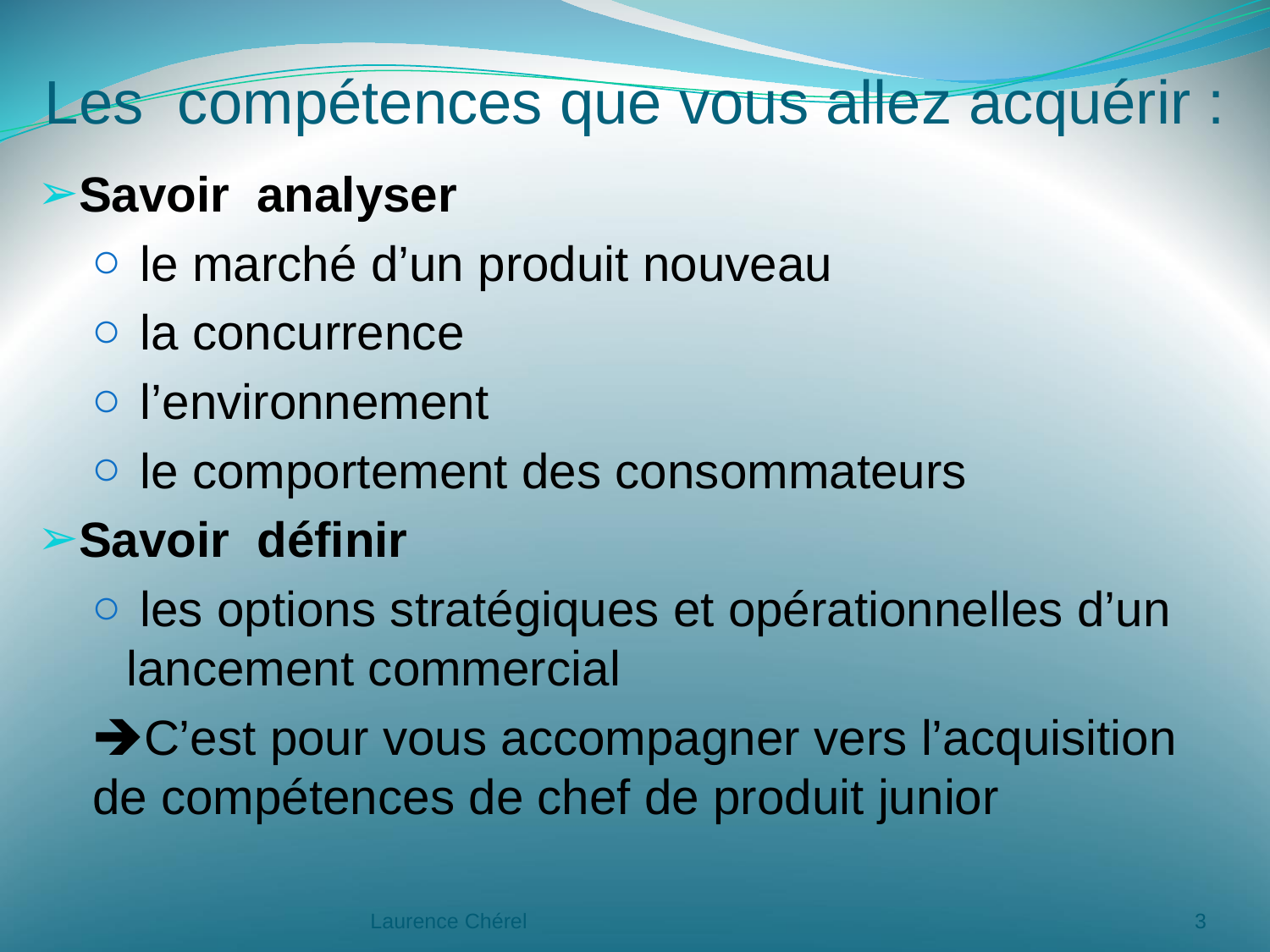

# Les  compétences que vous allez acquérir :
Savoir  analyser
 le marché d’un produit nouveau
 la concurrence
 l’environnement
 le comportement des consommateurs
Savoir  définir
 les options stratégiques et opérationnelles d’un lancement commercial
🡺C’est pour vous accompagner vers l’acquisition de compétences de chef de produit junior

Laurence Chérel
3